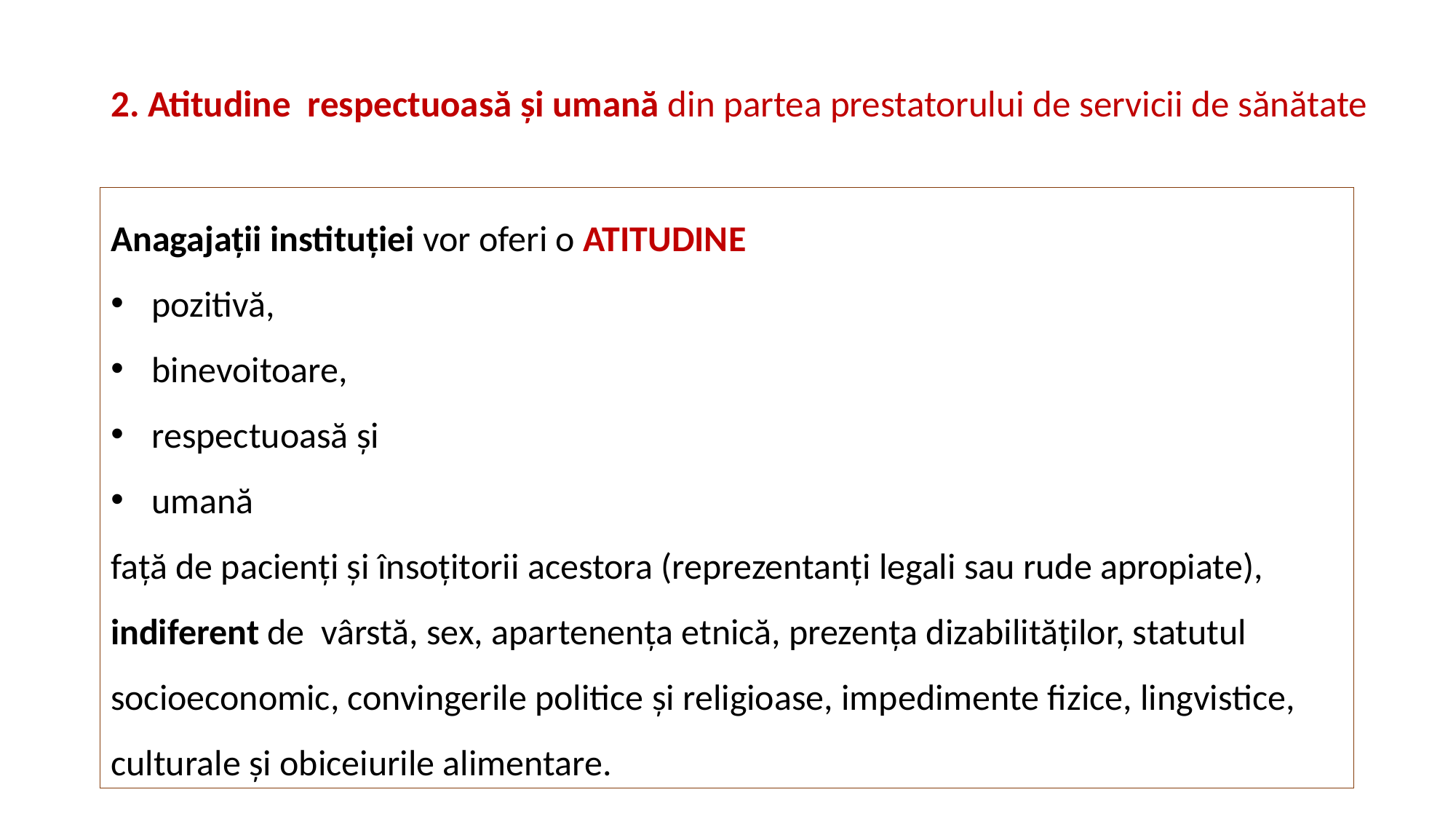

# 2. Atitudine  respectuoasă și umană din partea prestatorului de servicii de sănătate
Anagajații instituției vor oferi o atitudine
pozitivă,
binevoitoare,
respectuoasă și
umană
față de pacienți și însoțitorii acestora (reprezentanți legali sau rude apropiate), indiferent de  vârstă, sex, apartenența etnică, prezența dizabilităților, statutul socioeconomic, convingerile politice şi religioase, impedimente fizice, lingvistice, culturale și obiceiurile alimentare.